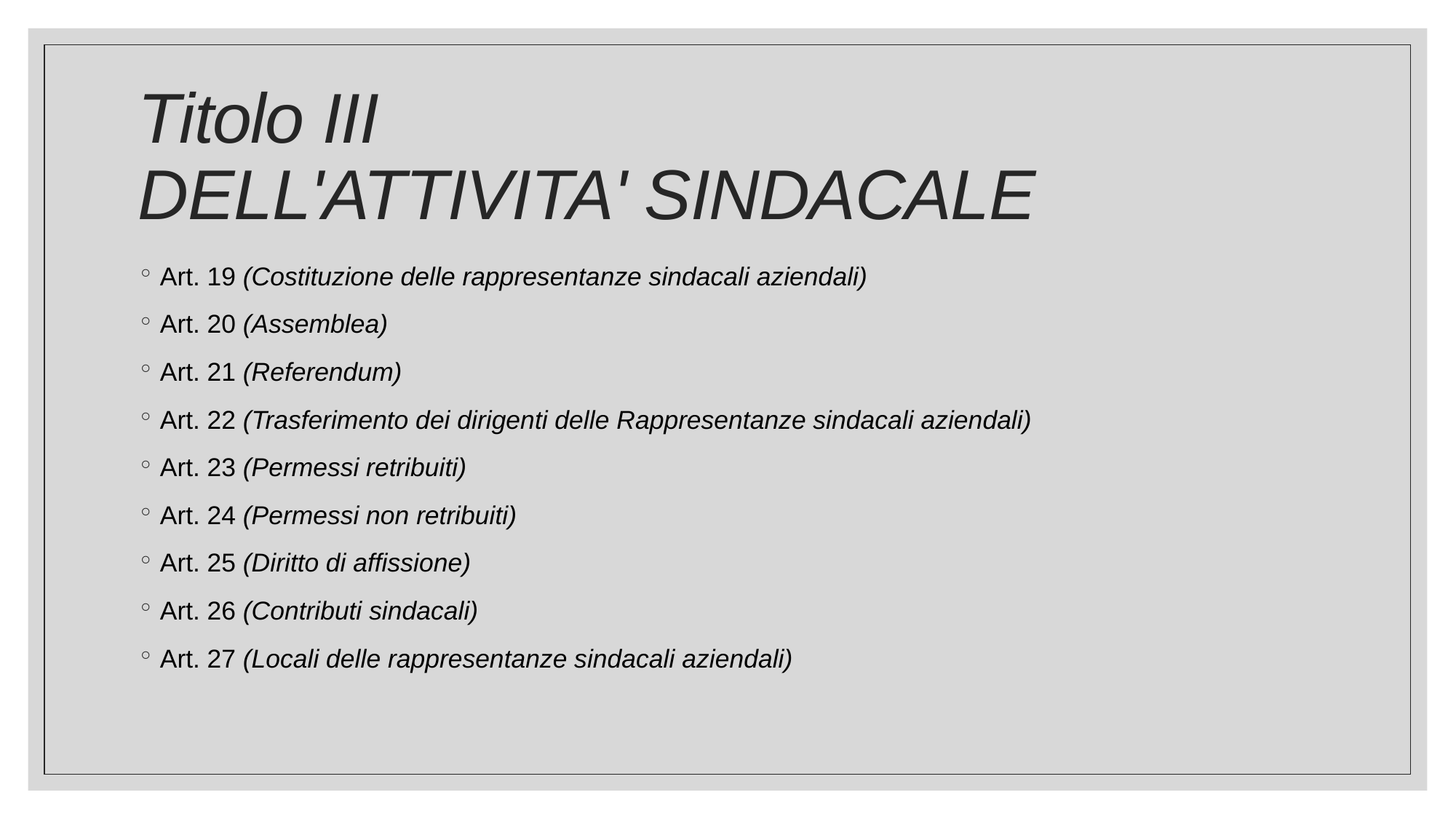

# Titolo III DELL'ATTIVITA' SINDACALE
Art. 19 (Costituzione delle rappresentanze sindacali aziendali)
Art. 20 (Assemblea)
Art. 21 (Referendum)
Art. 22 (Trasferimento dei dirigenti delle Rappresentanze sindacali aziendali)
Art. 23 (Permessi retribuiti)
Art. 24 (Permessi non retribuiti)
Art. 25 (Diritto di affissione)
Art. 26 (Contributi sindacali)
Art. 27 (Locali delle rappresentanze sindacali aziendali)